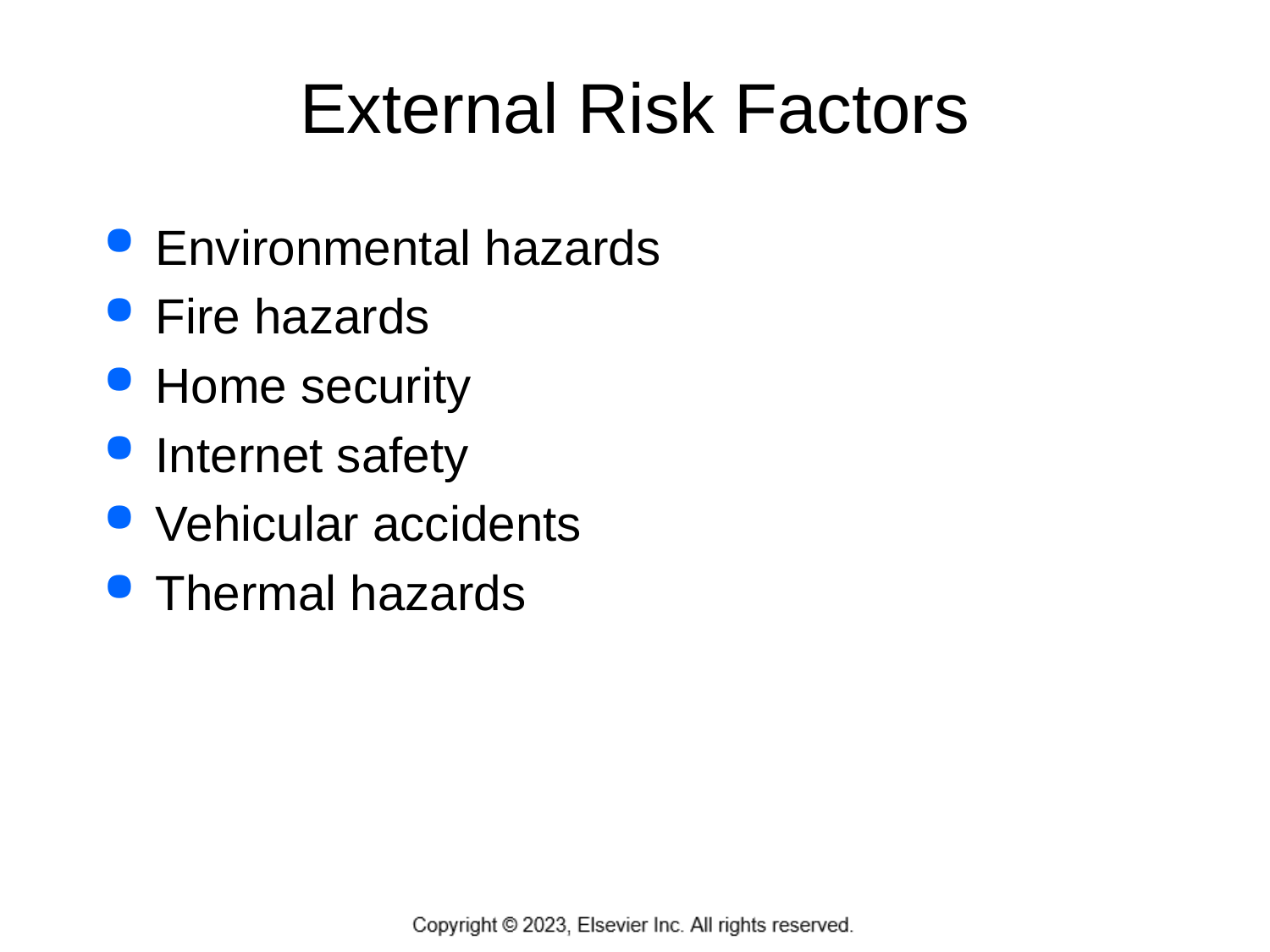

# External Risk Factors
Environmental hazards
Fire hazards
Home security
Internet safety
Vehicular accidents
Thermal hazards